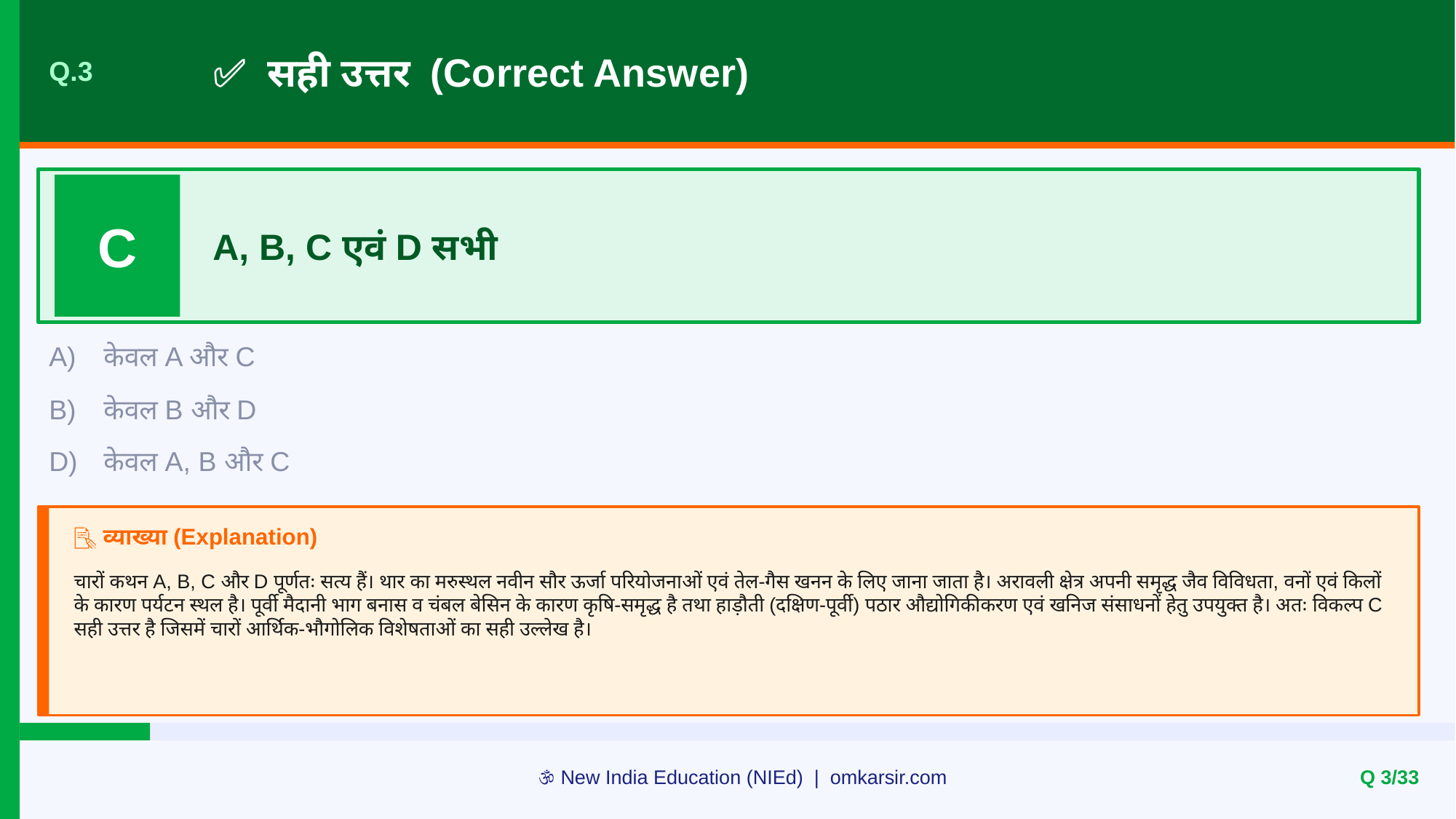

✅  सही उत्तर  (Correct Answer)
Q.3

C
A, B, C एवं D सभी
A)
केवल A और C
B)
केवल B और D
D)
केवल A, B और C

📝 व्याख्या (Explanation)
चारों कथन A, B, C और D पूर्णतः सत्य हैं। थार का मरुस्थल नवीन सौर ऊर्जा परियोजनाओं एवं तेल-गैस खनन के लिए जाना जाता है। अरावली क्षेत्र अपनी समृद्ध जैव विविधता, वनों एवं किलों के कारण पर्यटन स्थल है। पूर्वी मैदानी भाग बनास व चंबल बेसिन के कारण कृषि-समृद्ध है तथा हाड़ौती (दक्षिण-पूर्वी) पठार औद्योगिकीकरण एवं खनिज संसाधनों हेतु उपयुक्त है। अतः विकल्प C सही उत्तर है जिसमें चारों आर्थिक-भौगोलिक विशेषताओं का सही उल्लेख है।

🕉️ New India Education (NIEd)  |  omkarsir.com
Q 3/33